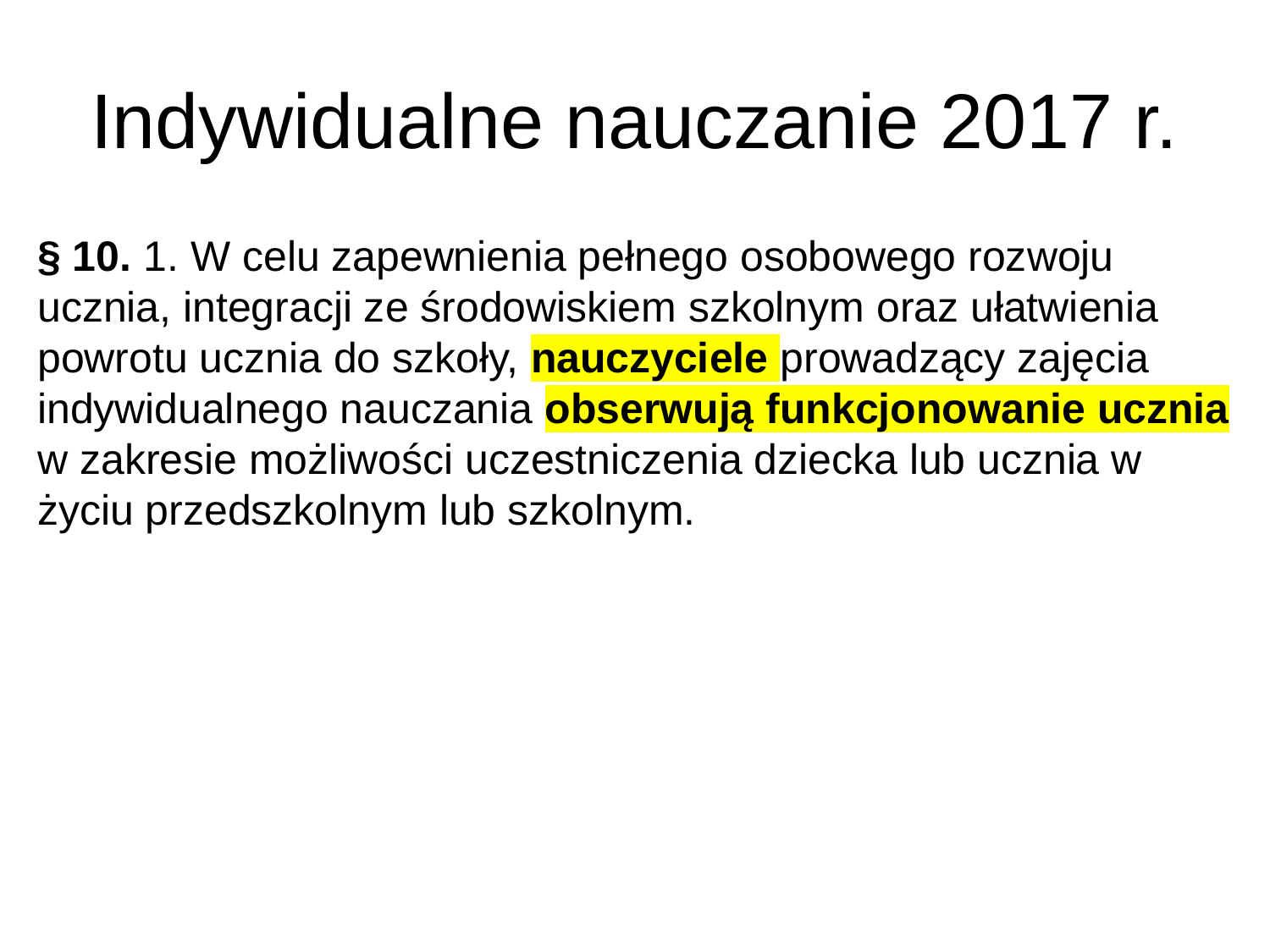

# Indywidualne nauczanie 2017 r.
§ 10. 1. W celu zapewnienia pełnego osobowego rozwoju ucznia, integracji ze środowiskiem szkolnym oraz ułatwienia powrotu ucznia do szkoły, nauczyciele prowadzący zajęcia indywidualnego nauczania obserwują funkcjonowanie ucznia w zakresie możliwości uczestniczenia dziecka lub ucznia w życiu przedszkolnym lub szkolnym.